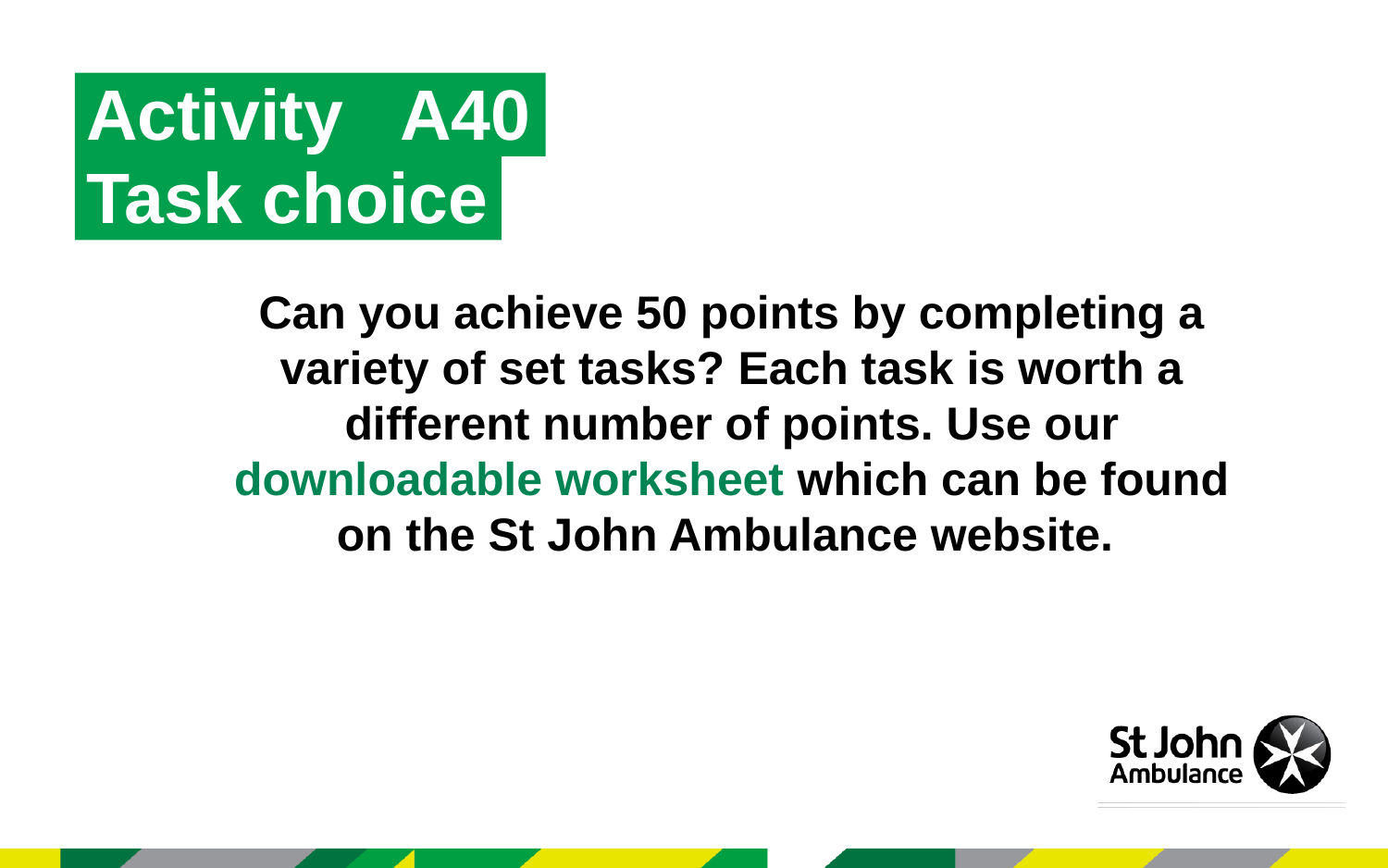

Activity   A40
Task choice
Can you achieve 50 points by completing a variety of set tasks? Each task is worth a different number of points. Use our downloadable worksheet which can be found on the St John Ambulance website.